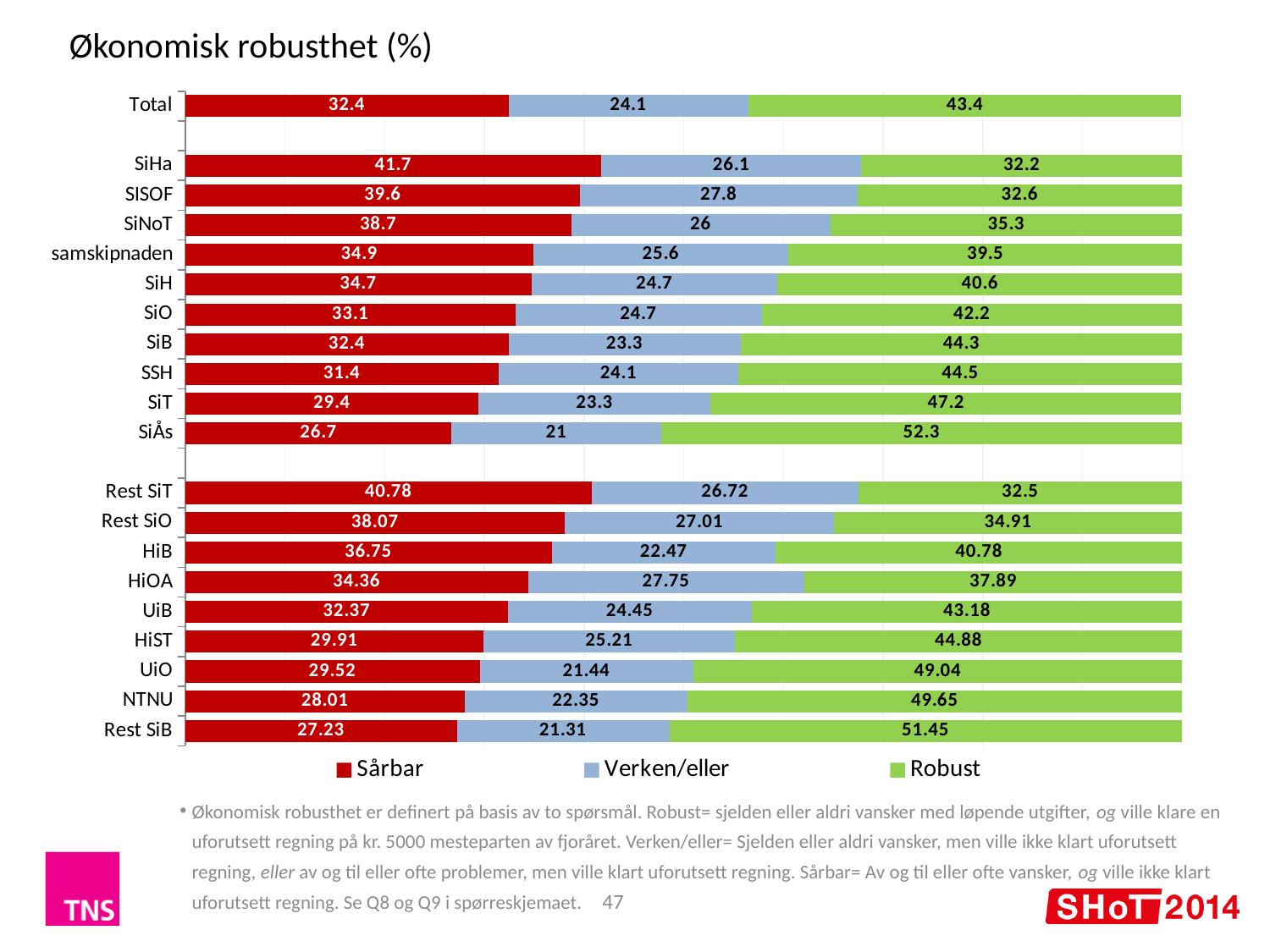

Økonomisk robusthet (%)

### Chart

| Category | Sårbar | Verken/eller | Robust |
|---|---|---|---|
| Total | 32.4 | 24.1 | 43.4 |
|  | None | None | None |
| SiHa | 41.7 | 26.1 | 32.2 |
| SISOF | 39.6 | 27.8 | 32.6 |
| SiNoT | 38.7 | 26.0 | 35.3 |
| samskipnaden | 34.9 | 25.6 | 39.5 |
| SiH | 34.7 | 24.7 | 40.6 |
| SiO | 33.1 | 24.7 | 42.2 |
| SiB | 32.4 | 23.3 | 44.3 |
| SSH | 31.4 | 24.1 | 44.5 |
| SiT | 29.4 | 23.3 | 47.2 |
| SiÅs | 26.7 | 21.0 | 52.3 |
|  | None | None | None |
| Rest SiT | 40.78 | 26.72 | 32.5 |
| Rest SiO | 38.07 | 27.01 | 34.91 |
| HiB | 36.75 | 22.47 | 40.78 |
| HiOA | 34.36 | 27.75 | 37.89 |
| UiB | 32.37 | 24.45 | 43.18 |
| HiST | 29.91 | 25.21 | 44.88 |
| UiO | 29.52 | 21.44 | 49.04 |
| NTNU | 28.01 | 22.35 | 49.65 |
| Rest SiB | 27.23 | 21.31 | 51.45 |
Økonomisk robusthet er definert på basis av to spørsmål. Robust= sjelden eller aldri vansker med løpende utgifter, og ville klare en uforutsett regning på kr. 5000 mesteparten av fjoråret. Verken/eller= Sjelden eller aldri vansker, men ville ikke klart uforutsett regning, eller av og til eller ofte problemer, men ville klart uforutsett regning. Sårbar= Av og til eller ofte vansker, og ville ikke klart uforutsett regning. Se Q8 og Q9 i spørreskjemaet.
47